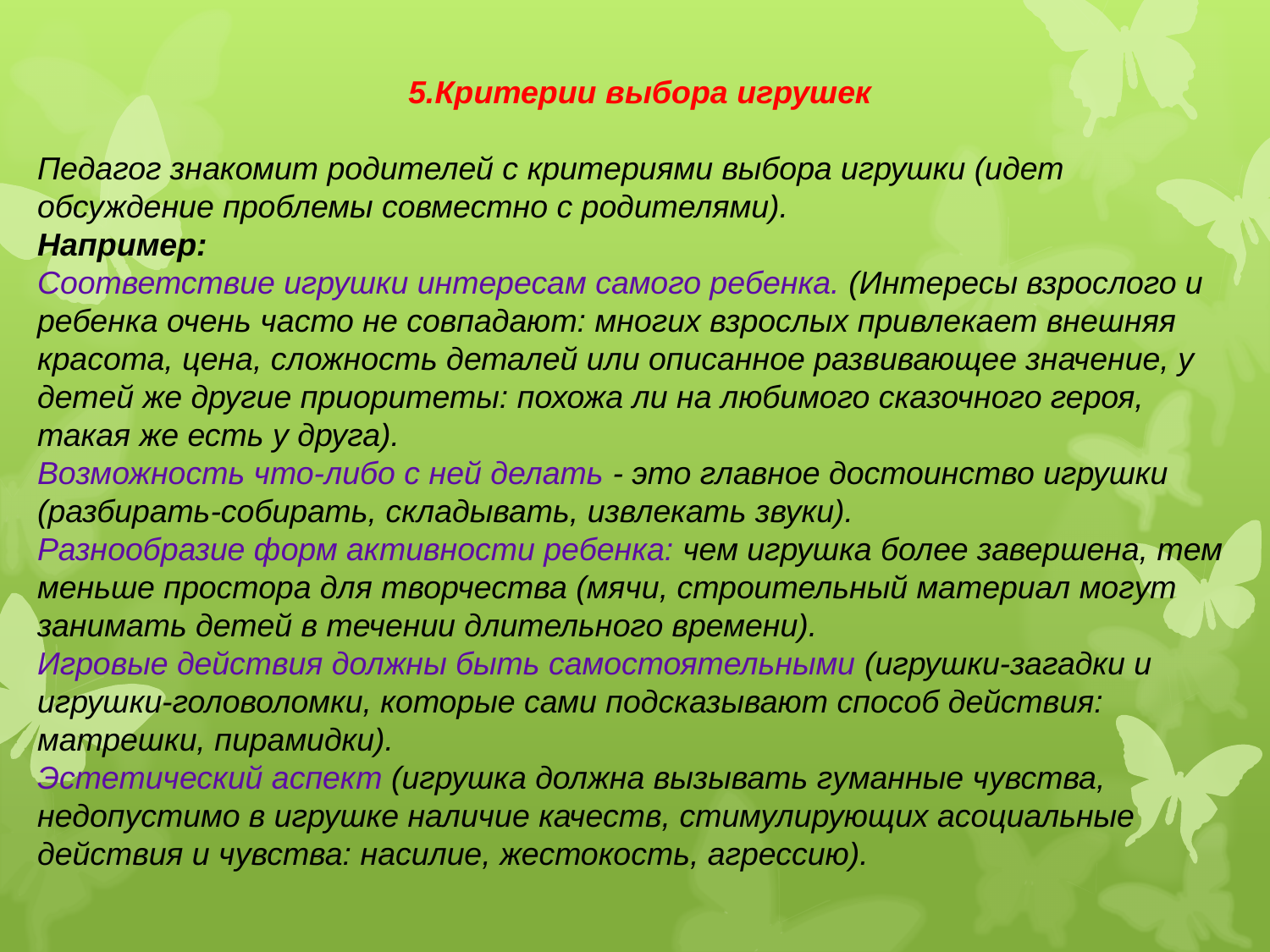

5.Критерии выбора игрушек

Педагог знакомит родителей с критериями выбора игрушки (идет обсуждение проблемы совместно с родителями).
Например:
Соответствие игрушки интересам самого ребенка. (Интересы взрослого и ребенка очень часто не совпадают: многих взрослых привлекает внешняя красота, цена, сложность деталей или описанное развивающее значение, у детей же другие приоритеты: похожа ли на любимого сказочного героя, такая же есть у друга).
Возможность что-либо с ней делать - это главное достоинство игрушки (разбирать-собирать, складывать, извлекать звуки).
Разнообразие форм активности ребенка: чем игрушка более завершена, тем меньше простора для творчества (мячи, строительный материал могут занимать детей в течении длительного времени).
Игровые действия должны быть самостоятельными (игрушки-загадки и игрушки-головоломки, которые сами подсказывают способ действия: матрешки, пирамидки).
Эстетический аспект (игрушка должна вызывать гуманные чувства, недопустимо в игрушке наличие качеств, стимулирующих асоциальные действия и чувства: насилие, жестокость, агрессию).